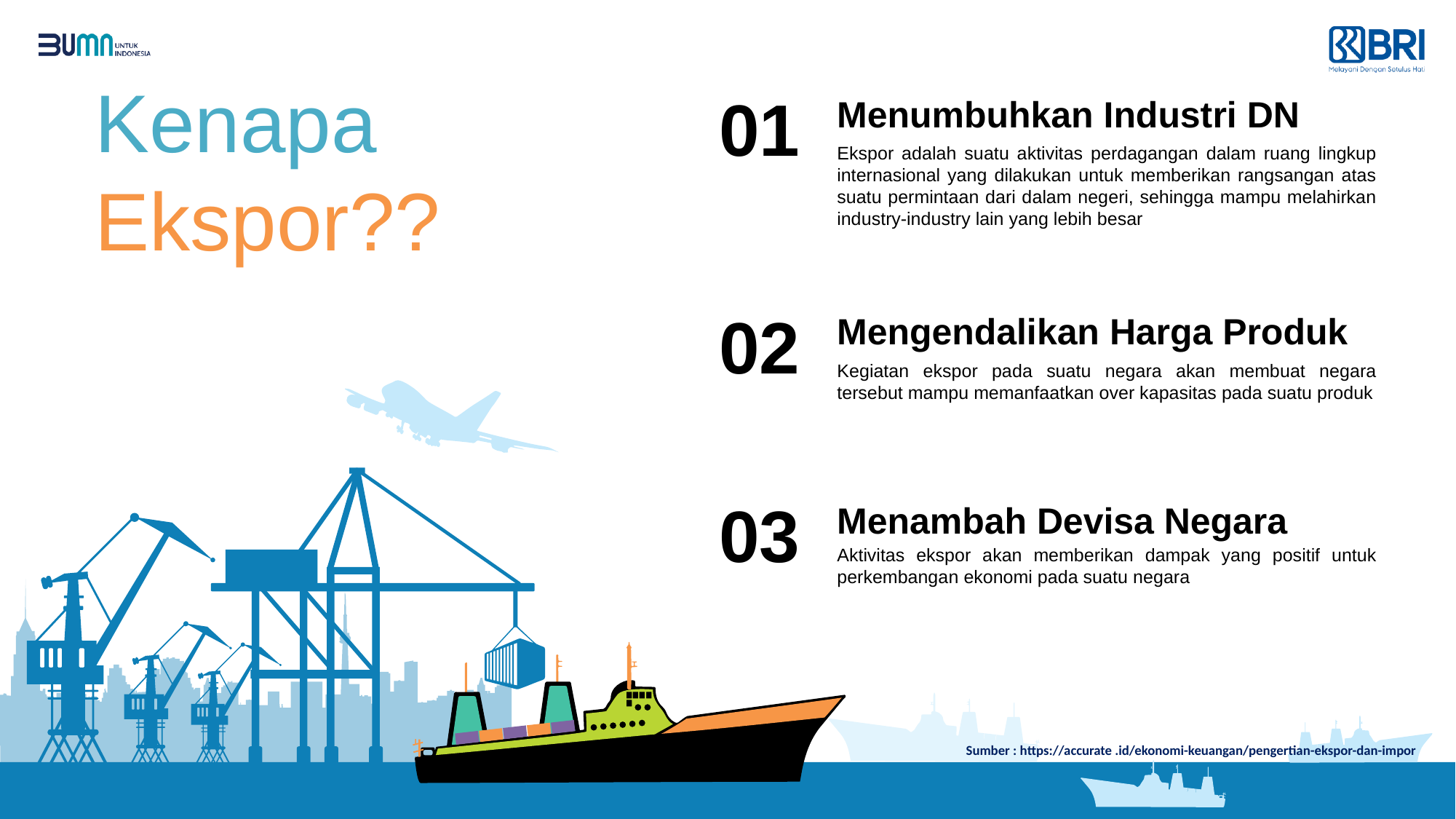

Kenapa
Ekspor??
01
Menumbuhkan Industri DN
Ekspor adalah suatu aktivitas perdagangan dalam ruang lingkup internasional yang dilakukan untuk memberikan rangsangan atas suatu permintaan dari dalam negeri, sehingga mampu melahirkan industry-industry lain yang lebih besar
02
Mengendalikan Harga Produk
Kegiatan ekspor pada suatu negara akan membuat negara tersebut mampu memanfaatkan over kapasitas pada suatu produk

03
Menambah Devisa Negara
Aktivitas ekspor akan memberikan dampak yang positif untuk perkembangan ekonomi pada suatu negara

Sumber : https://accurate .id/ekonomi-keuangan/pengertian-ekspor-dan-impor